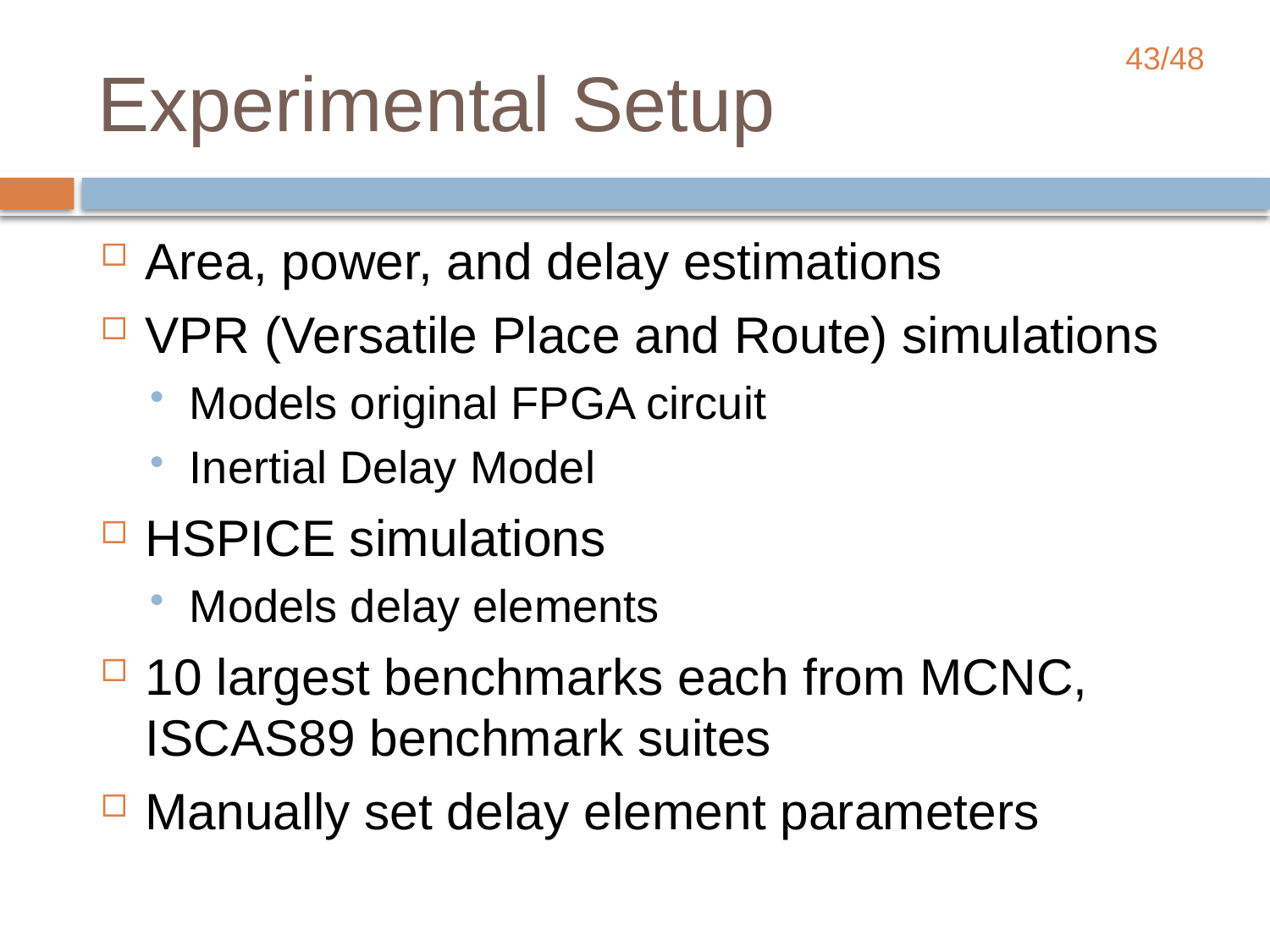

# Experimental Setup
Area, power, and delay estimations
VPR (Versatile Place and Route) simulations
Models original FPGA circuit
Inertial Delay Model
HSPICE simulations
Models delay elements
10 largest benchmarks each from MCNC, ISCAS89 benchmark suites
Manually set delay element parameters